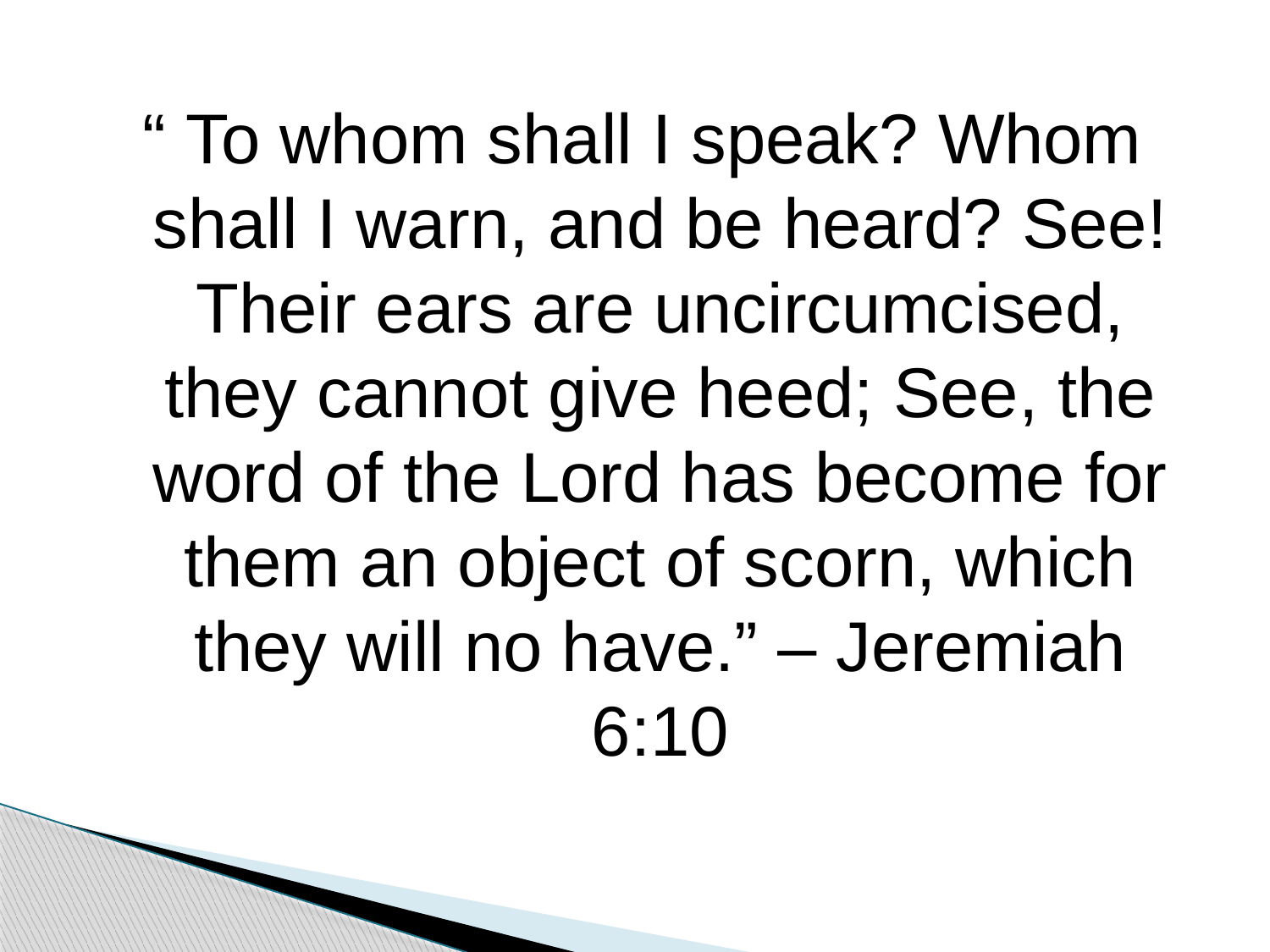

“ To whom shall I speak? Whom shall I warn, and be heard? See! Their ears are uncircumcised, they cannot give heed; See, the word of the Lord has become for them an object of scorn, which they will no have.” – Jeremiah 6:10